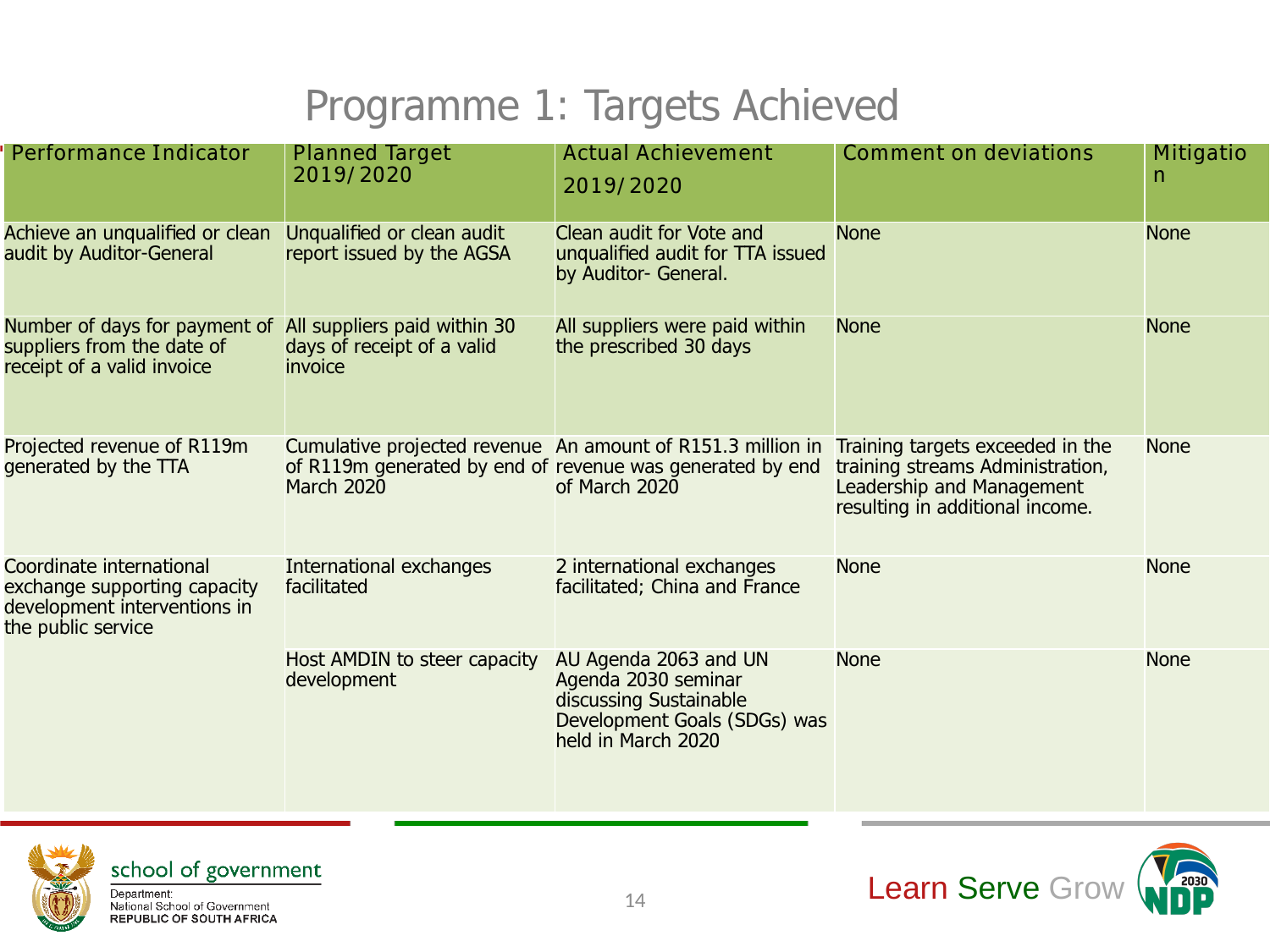

# Programme 1: Targets Achieved
| Performance Indicator | Planned Target 2019/2020 | Actual Achievement 2019/2020 | Comment on deviations | Mitigation |
| --- | --- | --- | --- | --- |
| Achieve an unqualified or clean audit by Auditor-General | Unqualified or clean audit report issued by the AGSA | Clean audit for Vote and unqualified audit for TTA issued by Auditor- General. | None | None |
| Number of days for payment of suppliers from the date of receipt of a valid invoice | All suppliers paid within 30 days of receipt of a valid invoice | All suppliers were paid within the prescribed 30 days | None | None |
| Projected revenue of R119m generated by the TTA | Cumulative projected revenue of R119m generated by end of March 2020 | An amount of R151.3 million in revenue was generated by end of March 2020 | Training targets exceeded in the training streams Administration, Leadership and Management resulting in additional income. | None |
| Coordinate international exchange supporting capacity development interventions in the public service | International exchanges facilitated | 2 international exchanges facilitated; China and France | None | None |
|  | Host AMDIN to steer capacity development | AU Agenda 2063 and UN Agenda 2030 seminar discussing Sustainable Development Goals (SDGs) was held in March 2020 | None | None |
14